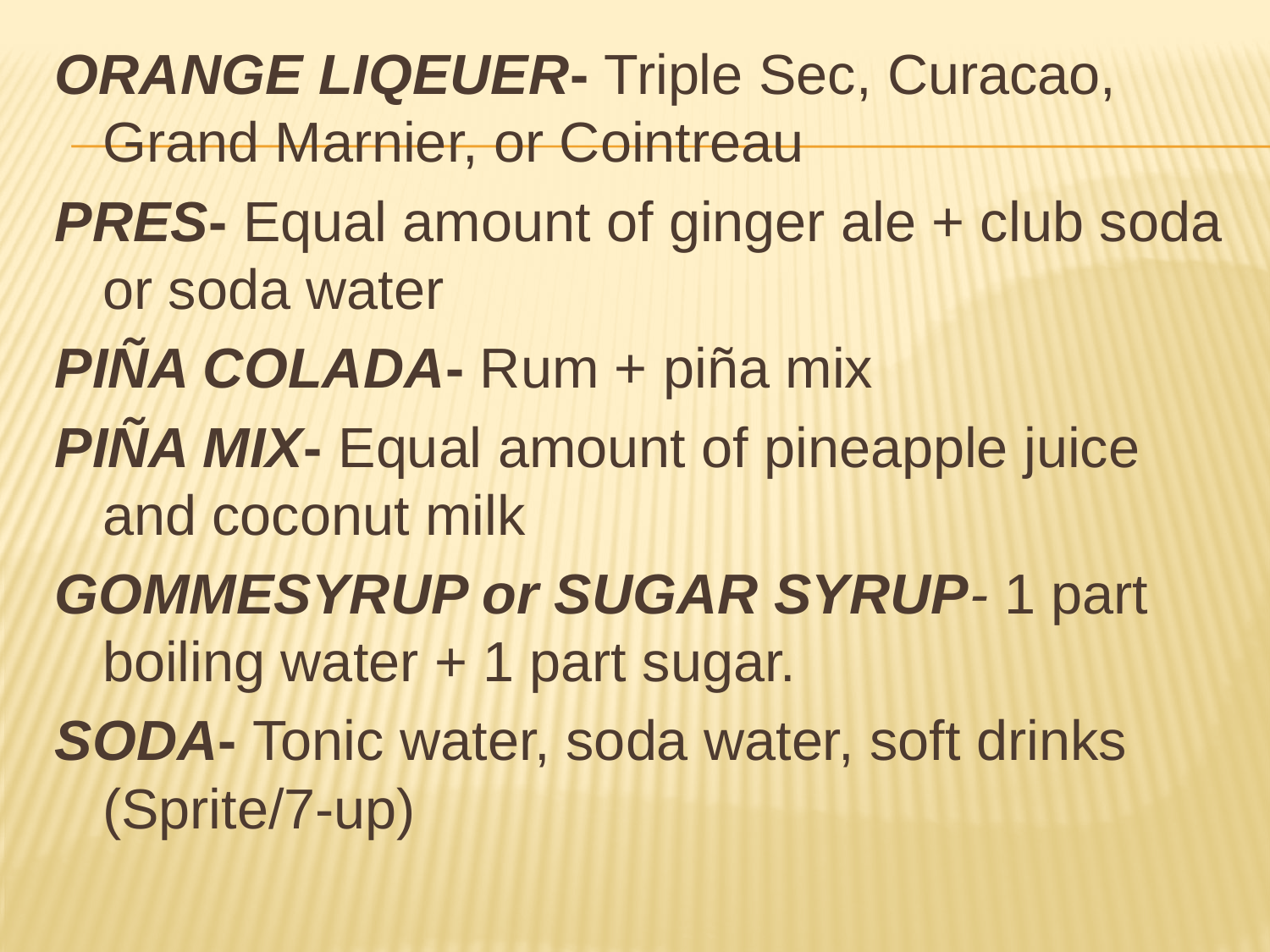

ORANGE LIQEUER- Triple Sec, Curacao, Grand Marnier, or Cointreau
PRES- Equal amount of ginger ale + club soda or soda water
PIÑA COLADA- Rum + piña mix
PIÑA MIX- Equal amount of pineapple juice and coconut milk
GOMMESYRUP or SUGAR SYRUP- 1 part boiling water + 1 part sugar.
SODA- Tonic water, soda water, soft drinks (Sprite/7-up)

#